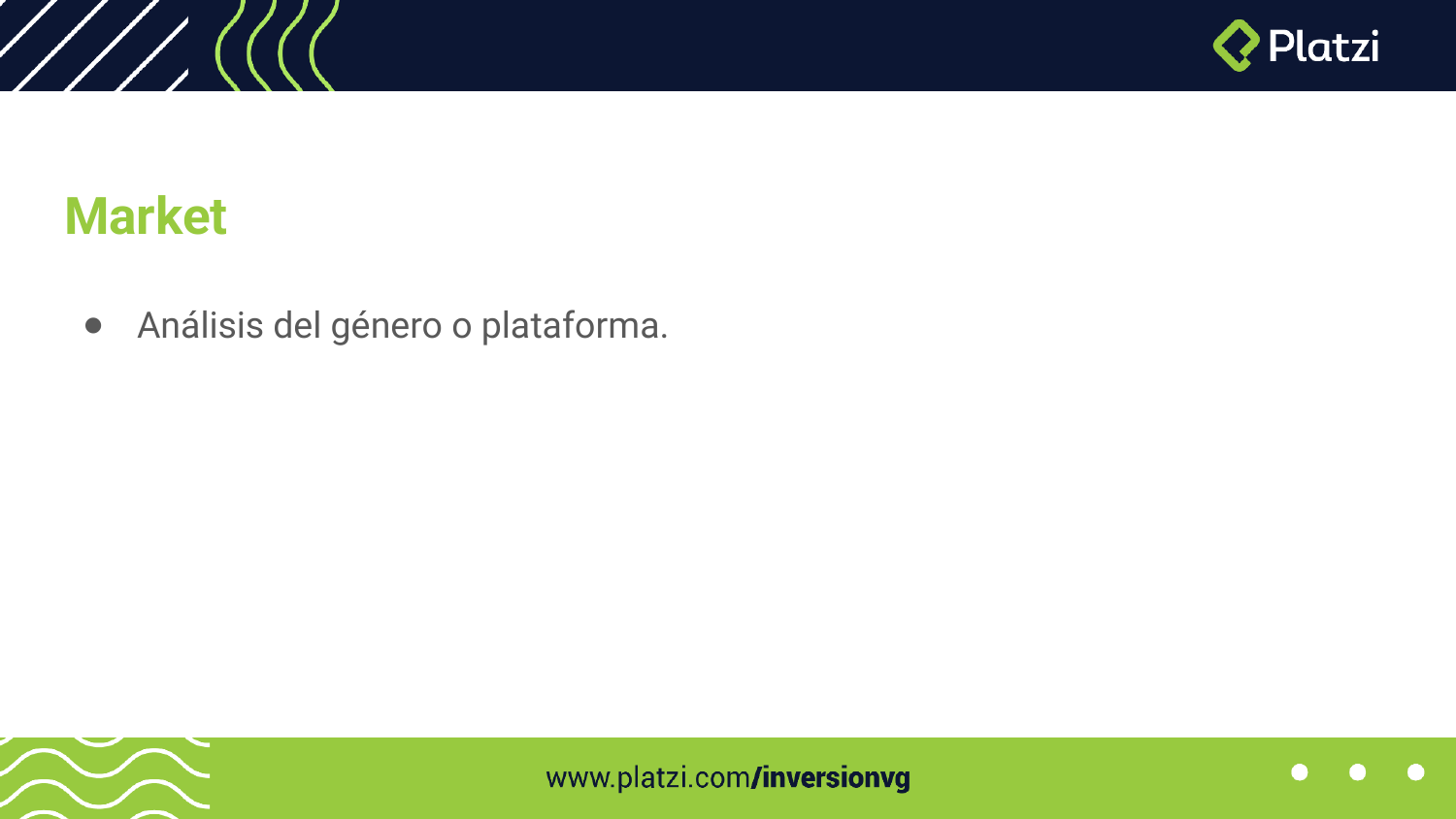

# Market
Análisis del género o plataforma.